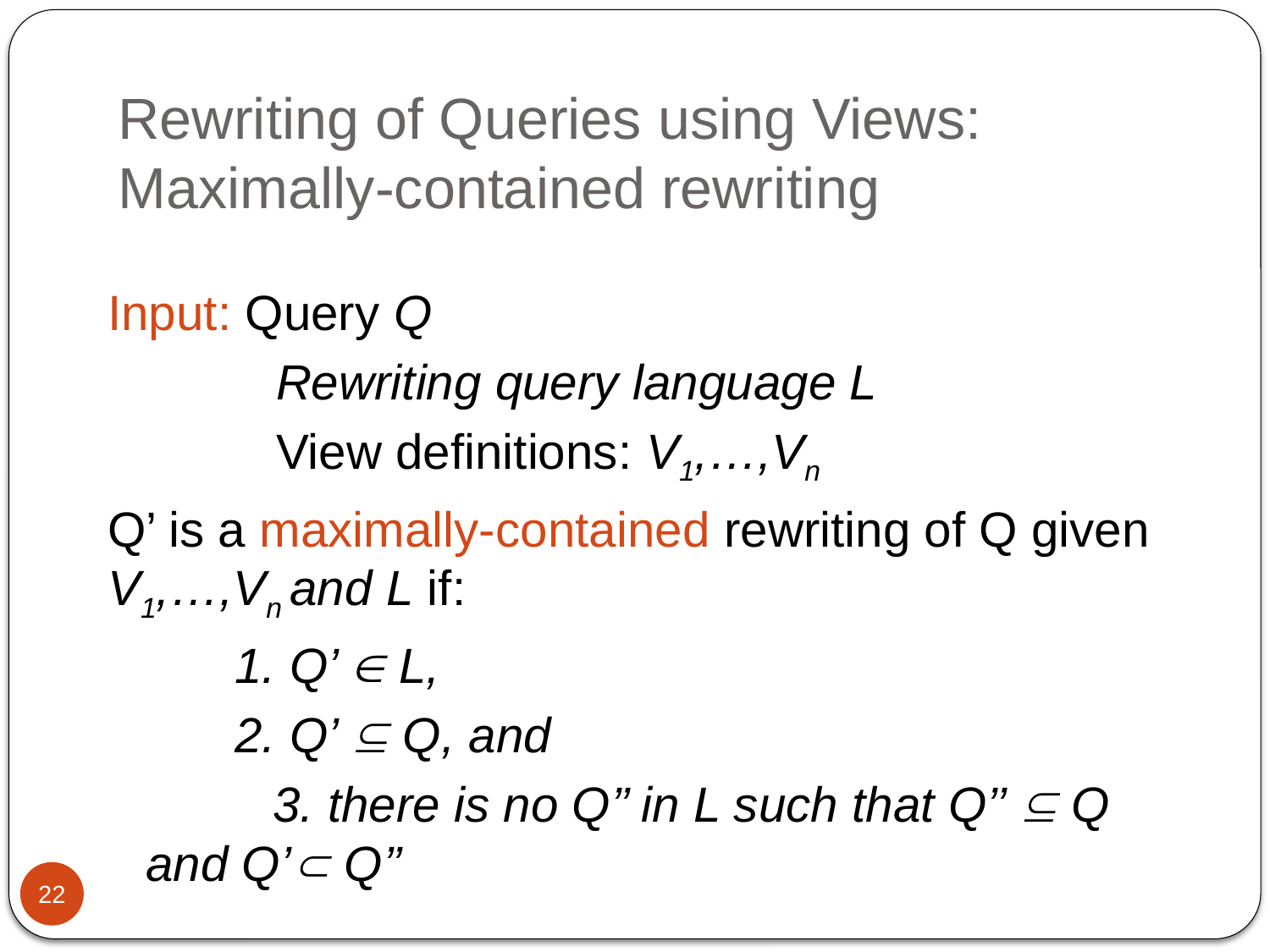

# Rewriting of Queries using Views: Maximally-contained rewriting
Input: Query Q
	   Rewriting query language L
	   View definitions: V1,…,Vn
Q’ is a maximally-contained rewriting of Q given V1,…,Vn and L if:
	1. Q’ ∈ L,
	2. Q’ ⊆ Q, and
		3. there is no Q’’ in L such that Q’’ ⊆ Q and Q’⊂ Q’’

22